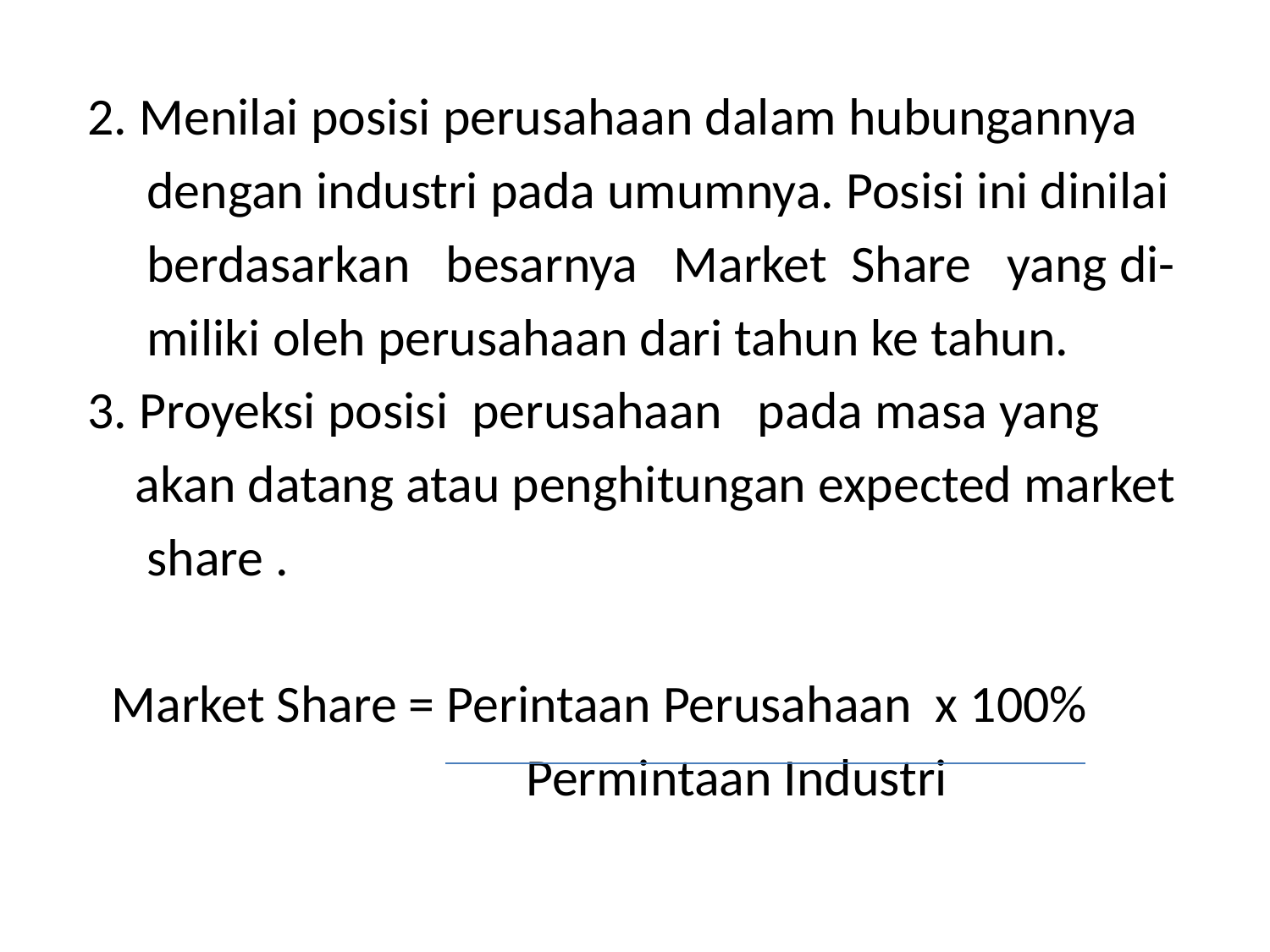

#
2. Menilai posisi perusahaan dalam hubungannya
     dengan industri pada umumnya. Posisi ini dinilai
     berdasarkan   besarnya   Market  Share   yang di-
     miliki oleh perusahaan dari tahun ke tahun.
3. Proyeksi posisi  perusahaan   pada masa yang
    akan datang atau penghitungan expected market
     share .

  Market Share = Perintaan Perusahaan  x 100%
                                     Permintaan Industri